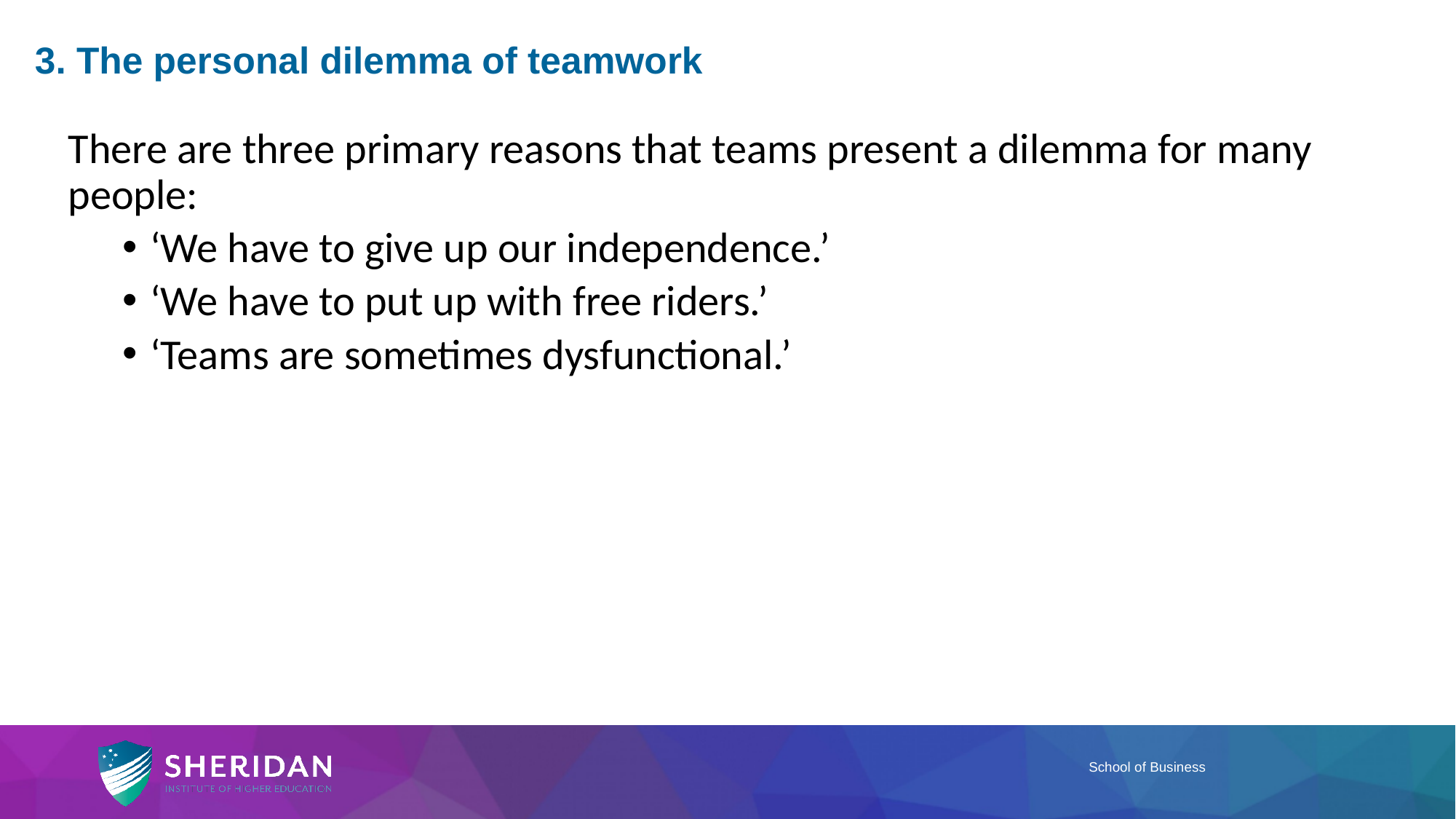

# 3. The personal dilemma of teamwork
There are three primary reasons that teams present a dilemma for many people:
‘We have to give up our independence.’
‘We have to put up with free riders.’
‘Teams are sometimes dysfunctional.’